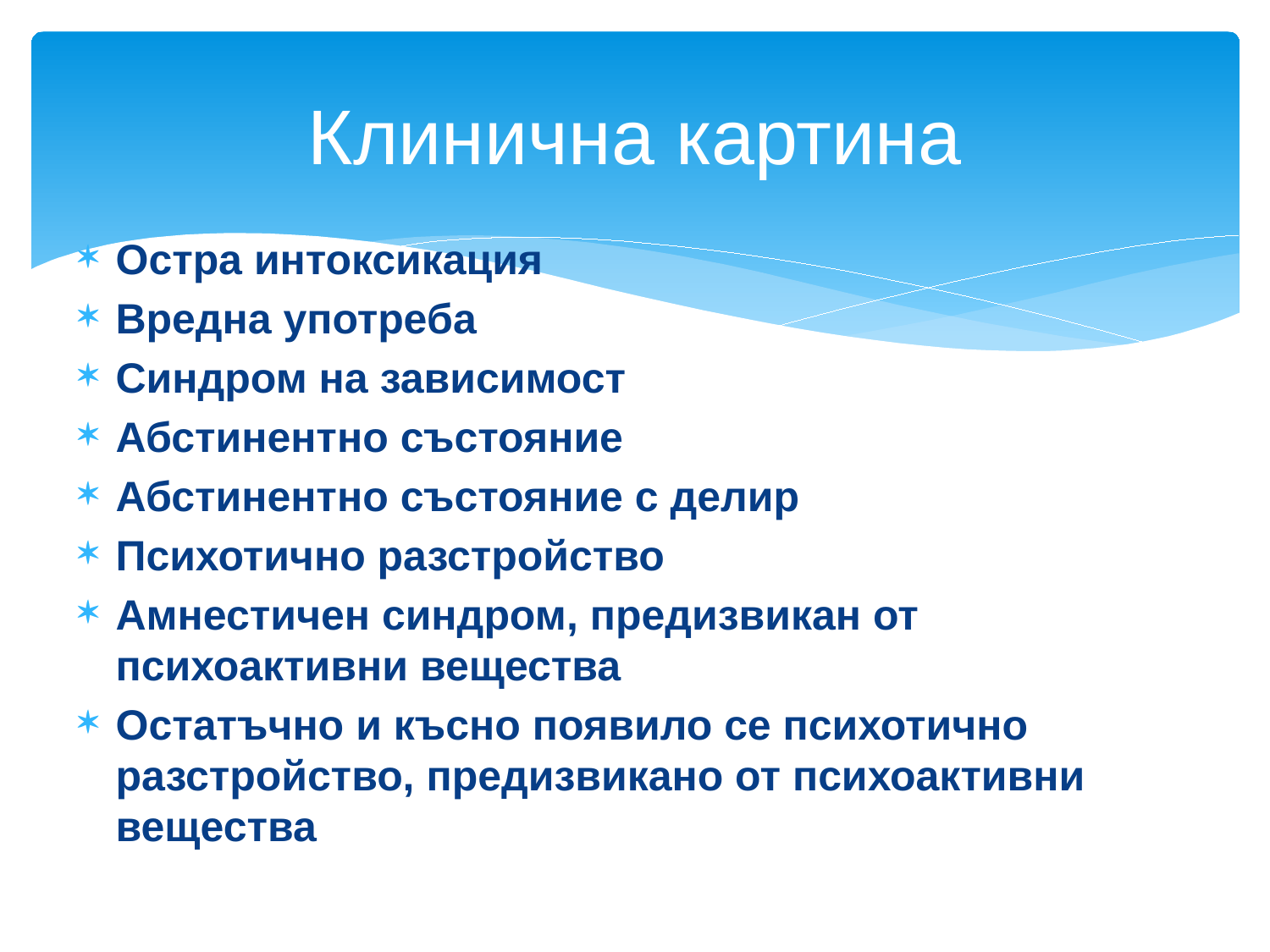

# Клинична картина
Остра интоксикация
Вредна употреба
Синдром на зависимост
Абстинентно състояние
Абстинентно състояние с делир
Психотично разстройство
Амнестичен синдром, предизвикан от психоактивни вещества
Остатъчно и късно появило се психотично разстройство, предизвикано от психоактивни вещества